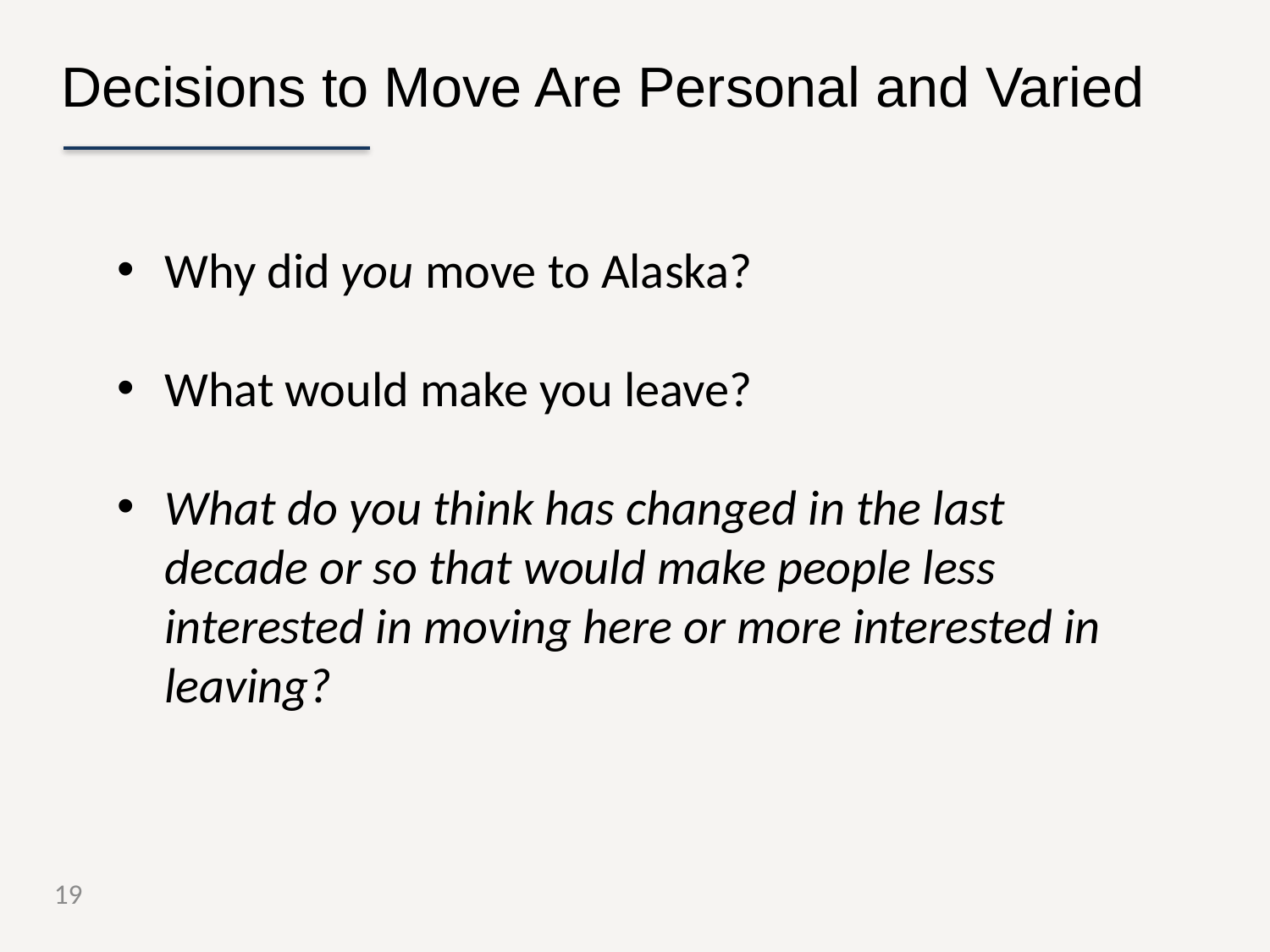

Decisions to Move Are Personal and Varied
Why did you move to Alaska?

What would make you leave?

What do you think has changed in the last decade or so that would make people less interested in moving here or more interested in leaving?
19